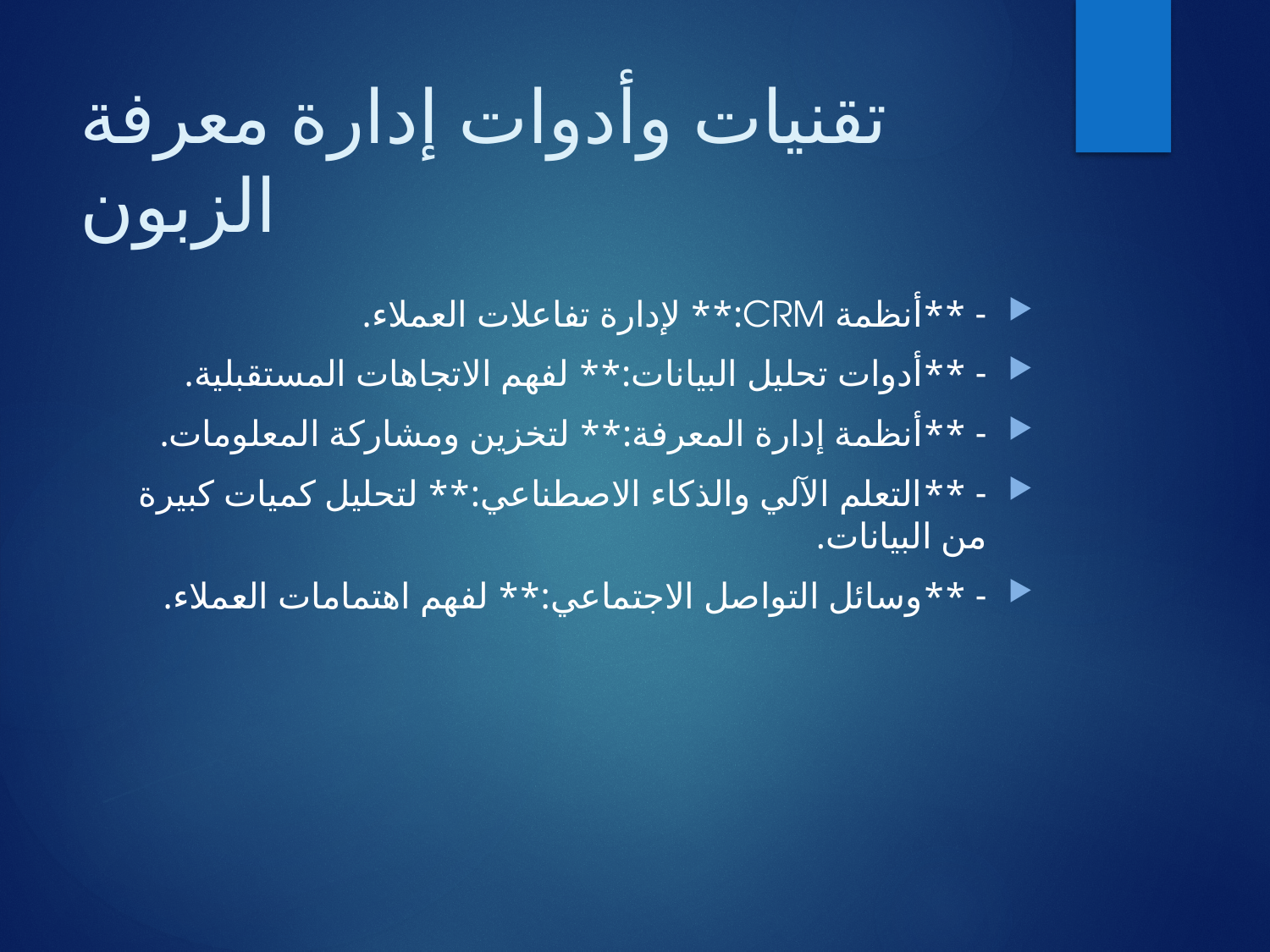

# تقنيات وأدوات إدارة معرفة الزبون
- **أنظمة CRM:** لإدارة تفاعلات العملاء.
- **أدوات تحليل البيانات:** لفهم الاتجاهات المستقبلية.
- **أنظمة إدارة المعرفة:** لتخزين ومشاركة المعلومات.
- **التعلم الآلي والذكاء الاصطناعي:** لتحليل كميات كبيرة من البيانات.
- **وسائل التواصل الاجتماعي:** لفهم اهتمامات العملاء.